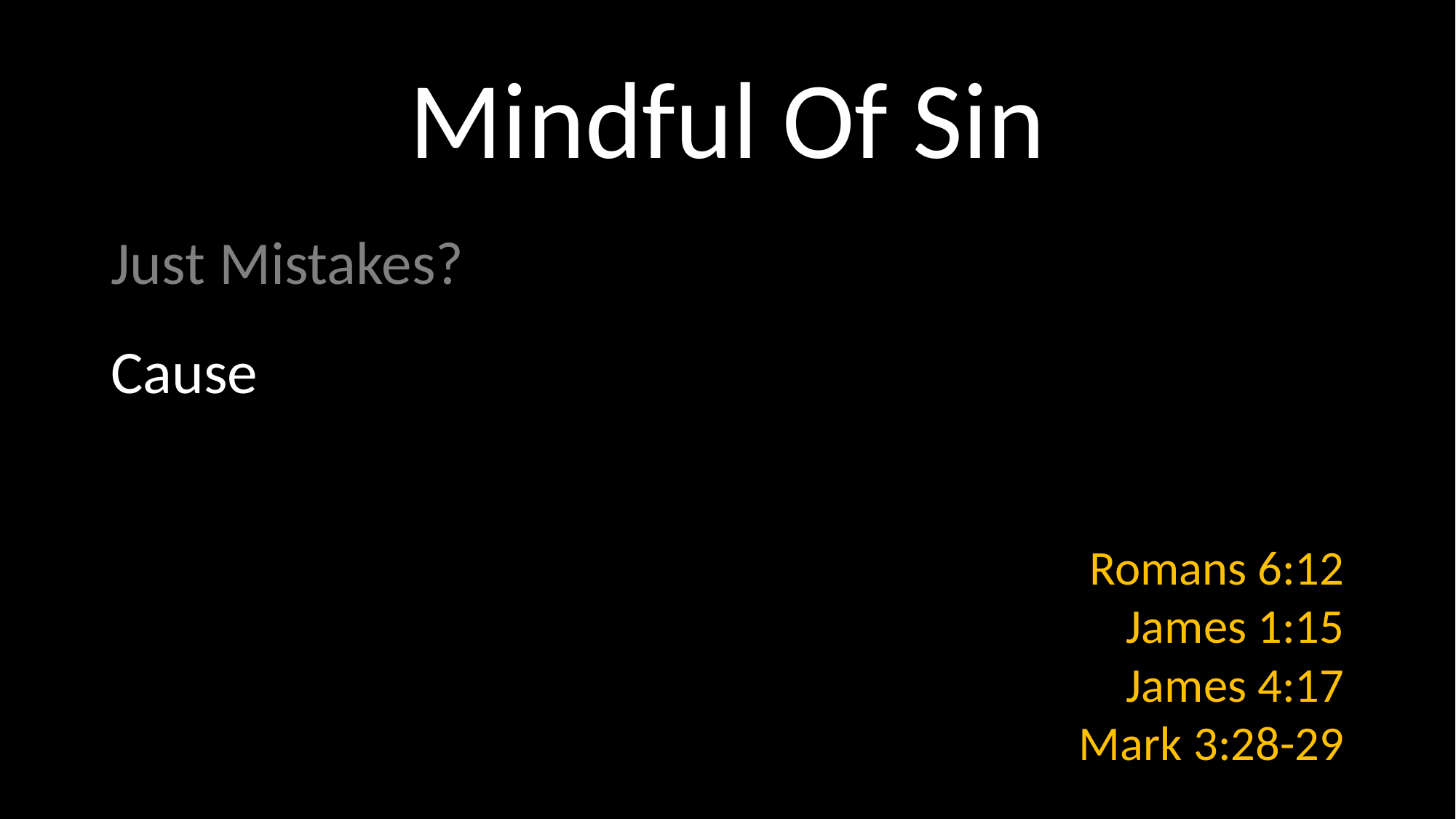

# Mindful Of Sin
Just Mistakes?
Cause
Romans 6:12
James 1:15
James 4:17
Mark 3:28-29